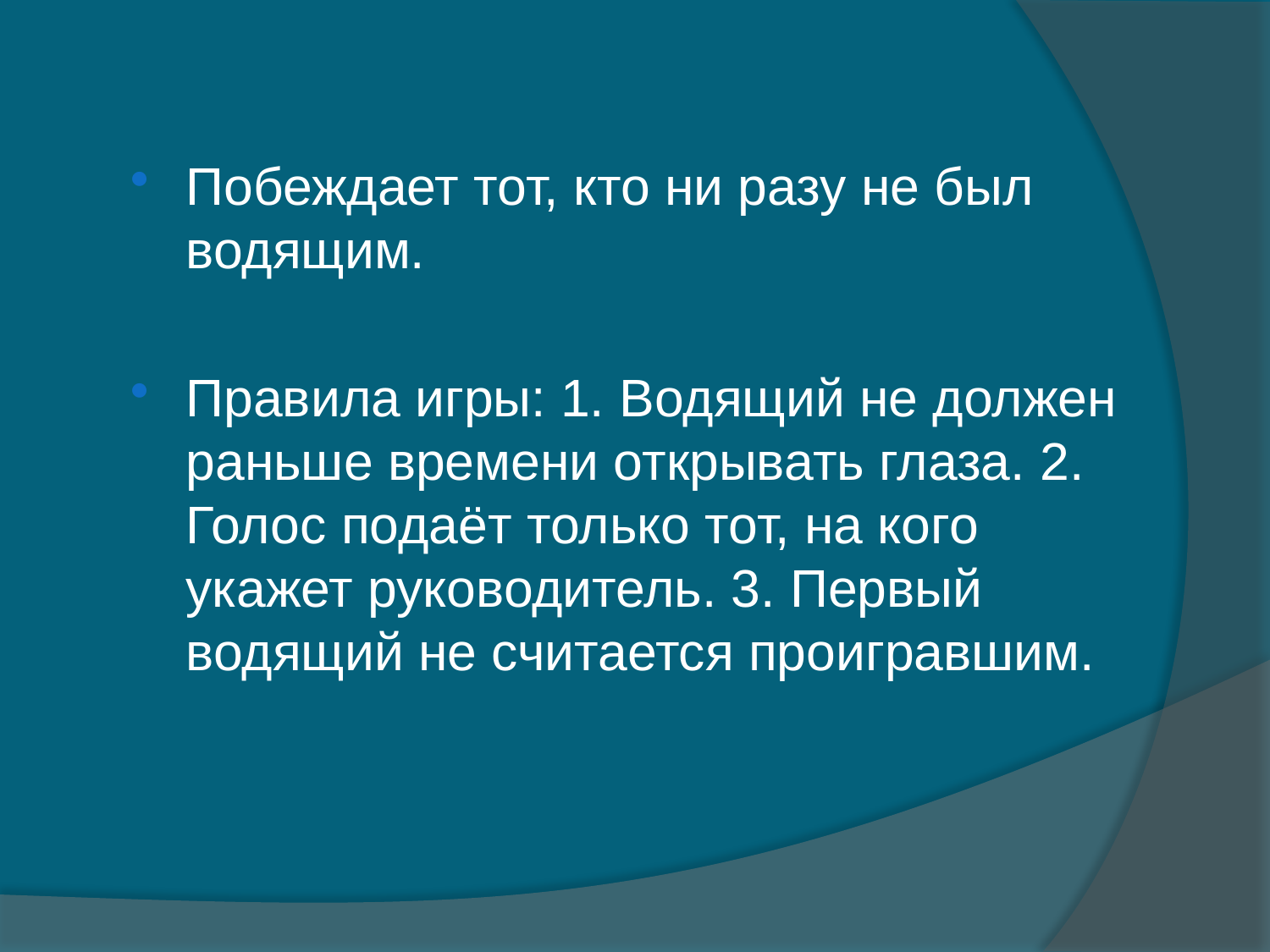

Побеждает тот, кто ни разу не был водящим.

Правила игры: 1. Водящий не должен раньше времени открывать глаза. 2. Голос подаёт только тот, на кого укажет руководитель. 3. Первый водящий не считается проигравшим.